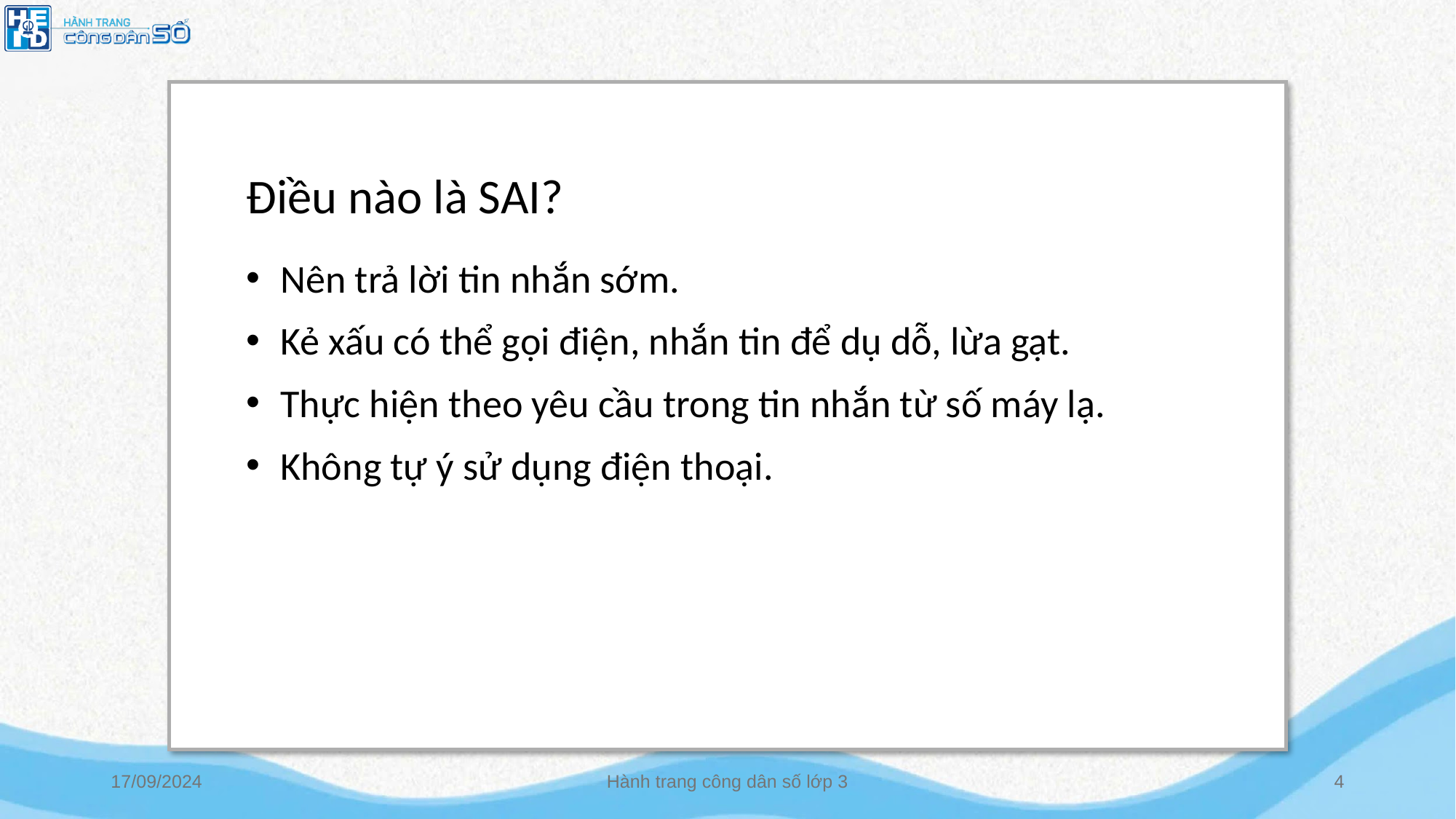

Điều nào là SAI?
Nên trả lời tin nhắn sớm.
Kẻ xấu có thể gọi điện, nhắn tin để dụ dỗ, lừa gạt.
Thực hiện theo yêu cầu trong tin nhắn từ số máy lạ.
Không tự ý sử dụng điện thoại.
17/09/2024
Hành trang công dân số lớp 3
4